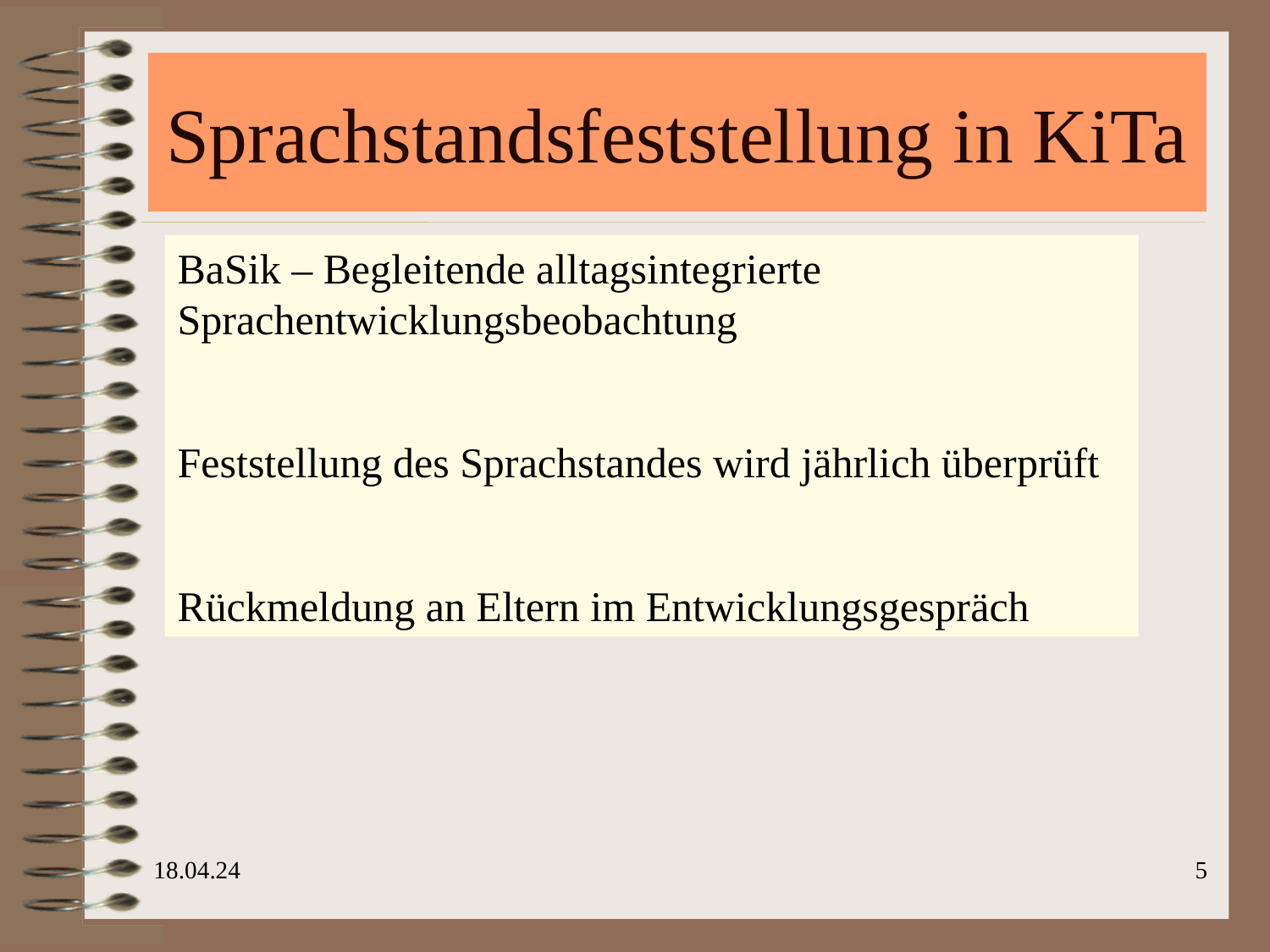

# Sprachstandsfeststellung in KiTa
BaSik – Begleitende alltagsintegrierte Sprachentwicklungsbeobachtung

Feststellung des Sprachstandes wird jährlich überprüft

Rückmeldung an Eltern im Entwicklungsgespräch
18.04.24
5